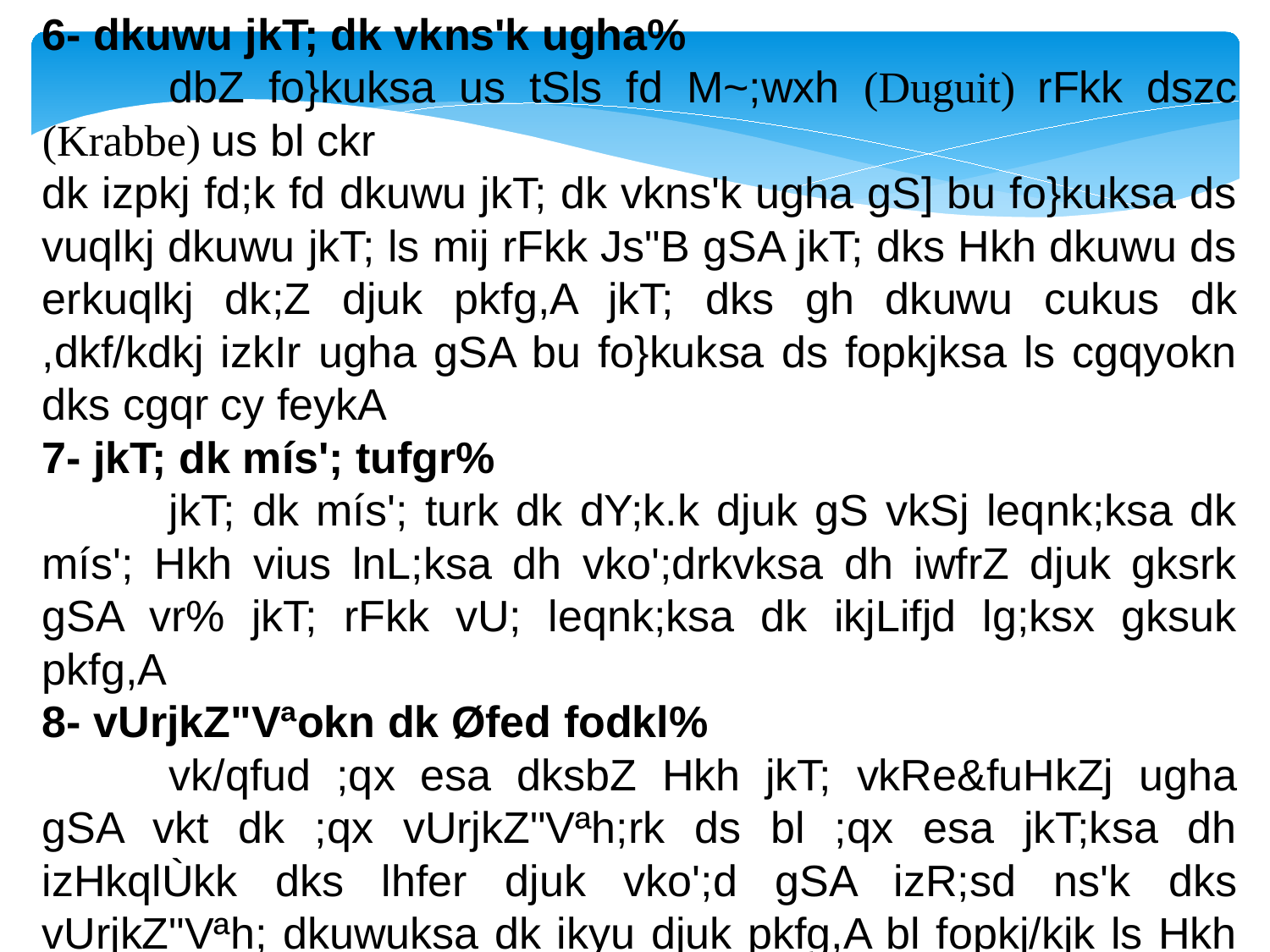

6- dkuwu jkT; dk vkns'k ugha%
	dbZ fo}kuksa us tSls fd M~;wxh (Duguit) rFkk dszc (Krabbe) us bl ckr
dk izpkj fd;k fd dkuwu jkT; dk vkns'k ugha gS] bu fo}kuksa ds vuqlkj dkuwu jkT; ls mij rFkk Js"B gSA jkT; dks Hkh dkuwu ds erkuqlkj dk;Z djuk pkfg,A jkT; dks gh dkuwu cukus dk ,dkf/kdkj izkIr ugha gSA bu fo}kuksa ds fopkjksa ls cgqyokn dks cgqr cy feykA
7- jkT; dk mís'; tufgr%
	jkT; dk mís'; turk dk dY;k.k djuk gS vkSj leqnk;ksa dk mís'; Hkh vius lnL;ksa dh vko';drkvksa dh iwfrZ djuk gksrk gSA vr% jkT; rFkk vU; leqnk;ksa dk ikjLifjd lg;ksx gksuk pkfg,A
8- vUrjkZ"Vªokn dk Øfed fodkl%
	vk/qfud ;qx esa dksbZ Hkh jkT; vkRe&fuHkZj ugha gSA vkt dk ;qx vUrjkZ"Vªh;rk ds bl ;qx esa jkT;ksa dh izHkqlÙkk dks lhfer djuk vko';d gSA izR;sd ns'k dks vUrjkZ"Vªh; dkuwuksa dk ikyu djuk pkfg,A bl fopkj/kjk ls Hkh cgqyokn dks cy feyk gSA
	cgqyokn ds eq[; leFkZd rFkk cgqyokn dh O;k[;k cgqyokn ds eq[; leFkZd fxjosQ] fQfxl] ckdZj] eSdkboj] th-Mh-,p- dksy] fyaMls] ozsQc] esVySaM] M~;wxh] rFkk ykLdh gSaA